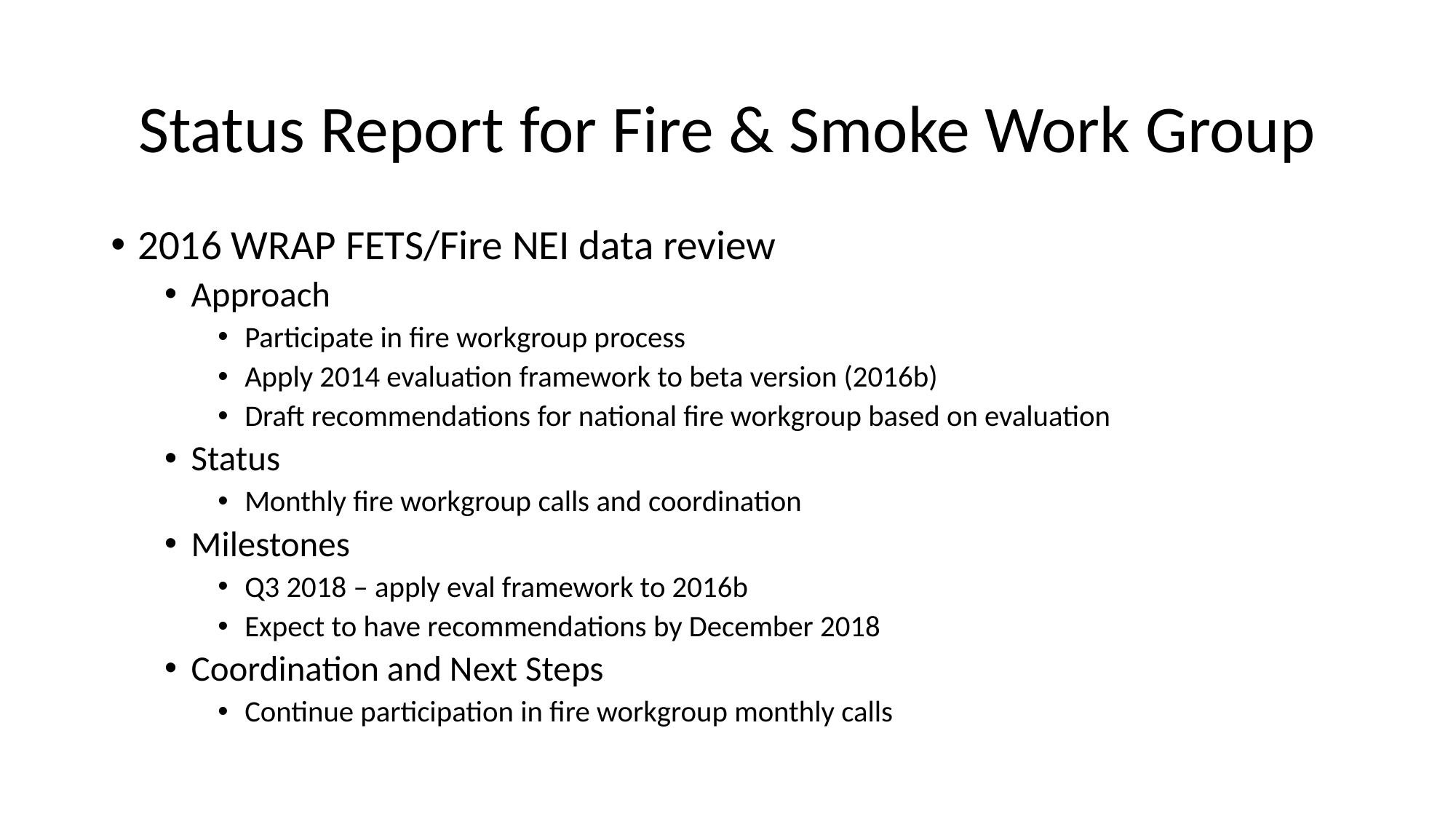

# Status Report for Fire & Smoke Work Group
2016 WRAP FETS/Fire NEI data review
Approach
Participate in fire workgroup process
Apply 2014 evaluation framework to beta version (2016b)
Draft recommendations for national fire workgroup based on evaluation
Status
Monthly fire workgroup calls and coordination
Milestones
Q3 2018 – apply eval framework to 2016b
Expect to have recommendations by December 2018
Coordination and Next Steps
Continue participation in fire workgroup monthly calls